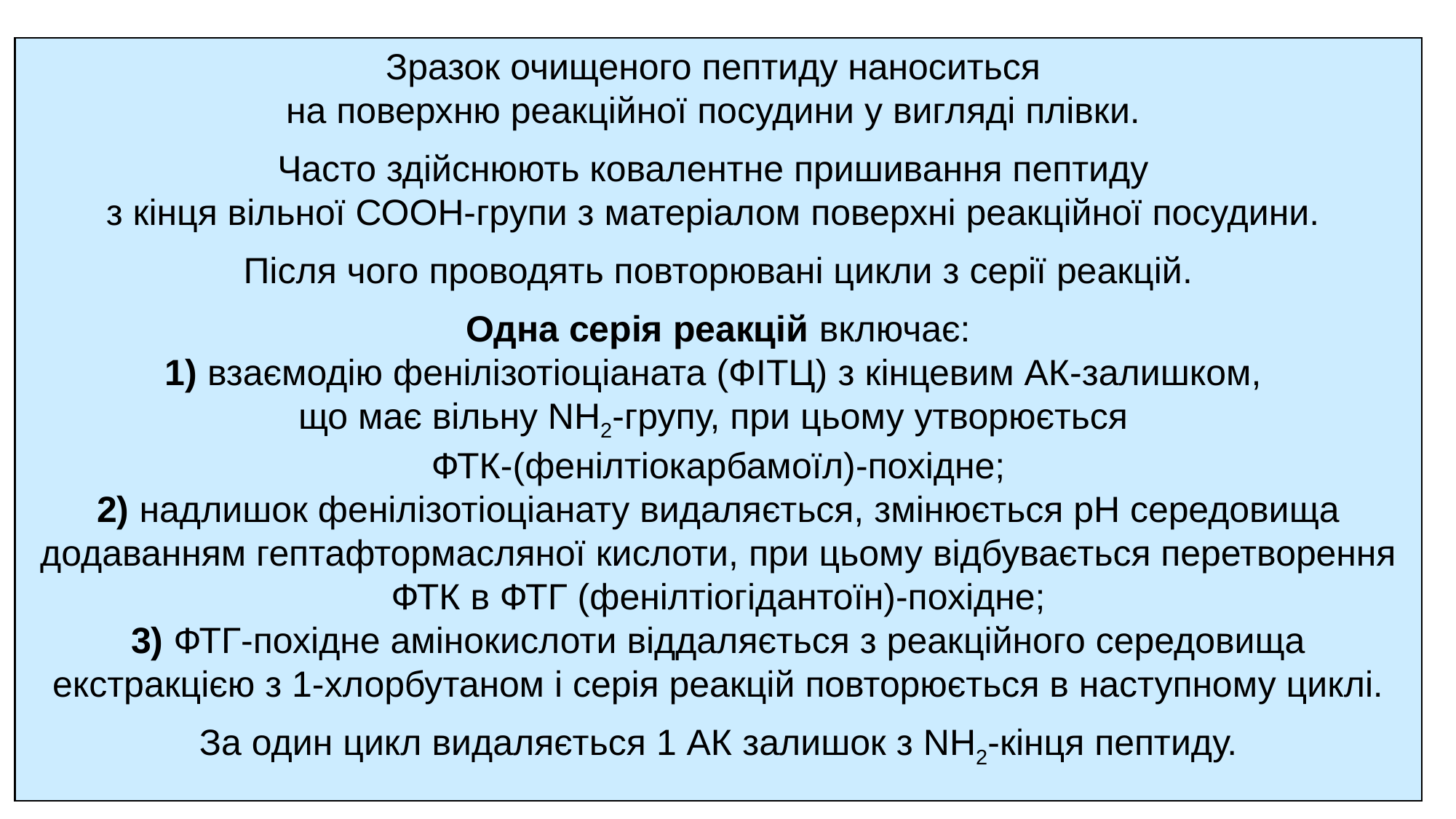

Зразок очищеного пептиду наноситься
на поверхню реакційної посудини у вигляді плівки.

Часто здійснюють ковалентне пришивання пептиду
з кінця вільної СООН-групи з матеріалом поверхні реакційної посудини.

Після чого проводять повторювані цикли з серії реакцій.

Одна серія реакцій включає:
1) взаємодію фенілізотіоціаната (ФІТЦ) з кінцевим АК-залишком,
що має вільну NH2-групу, при цьому утворюється
ФТК-(фенілтіокарбамоїл)-похідне;
2) надлишок фенілізотіоціанату видаляється, змінюється рН середовища додаванням гептафтормасляної кислоти, при цьому відбувається перетворення ФТК в ФТГ (фенілтіогідантоїн)-похідне;
3) ФТГ-похідне амінокислоти віддаляється з реакційного середовища екстракцією з 1-хлорбутаном і серія реакцій повторюється в наступному циклі.

За один цикл видаляється 1 АК залишок з NH2-кінця пептиду.